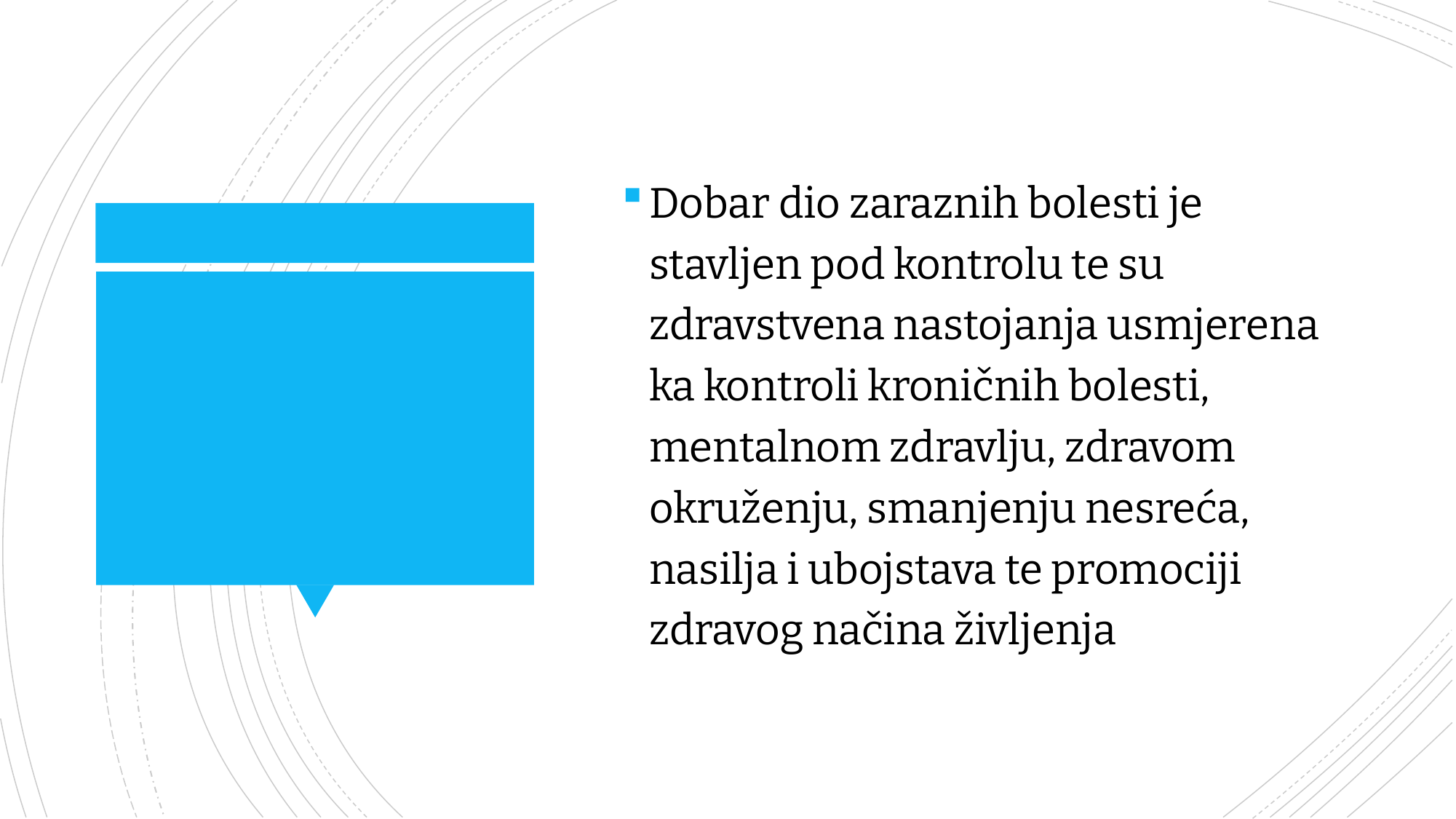

Dobar dio zaraznih bolesti je stavljen pod kontrolu te su zdravstvena nastojanja usmjerena ka kontroli kroničnih bolesti, mentalnom zdravlju, zdravom okruženju, smanjenju nesreća, nasilja i ubojstava te promociji zdravog načina življenja
#